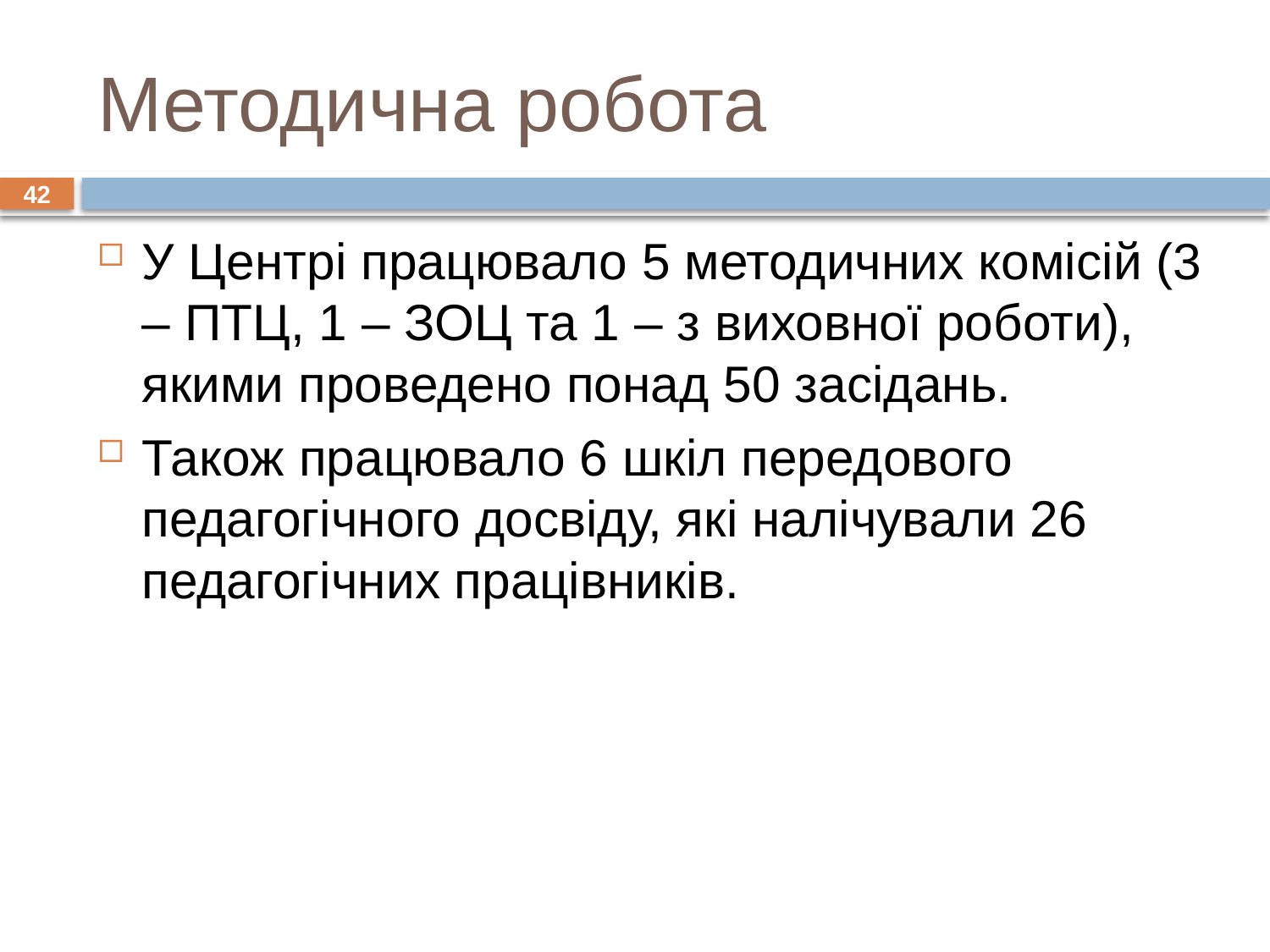

# Методична робота
42
У Центрі працювало 5 методичних комісій (3 – ПТЦ, 1 – ЗОЦ та 1 – з виховної роботи), якими проведено понад 50 засідань.
Також працювало 6 шкіл передового педагогічного досвіду, які налічували 26 педагогічних працівників.